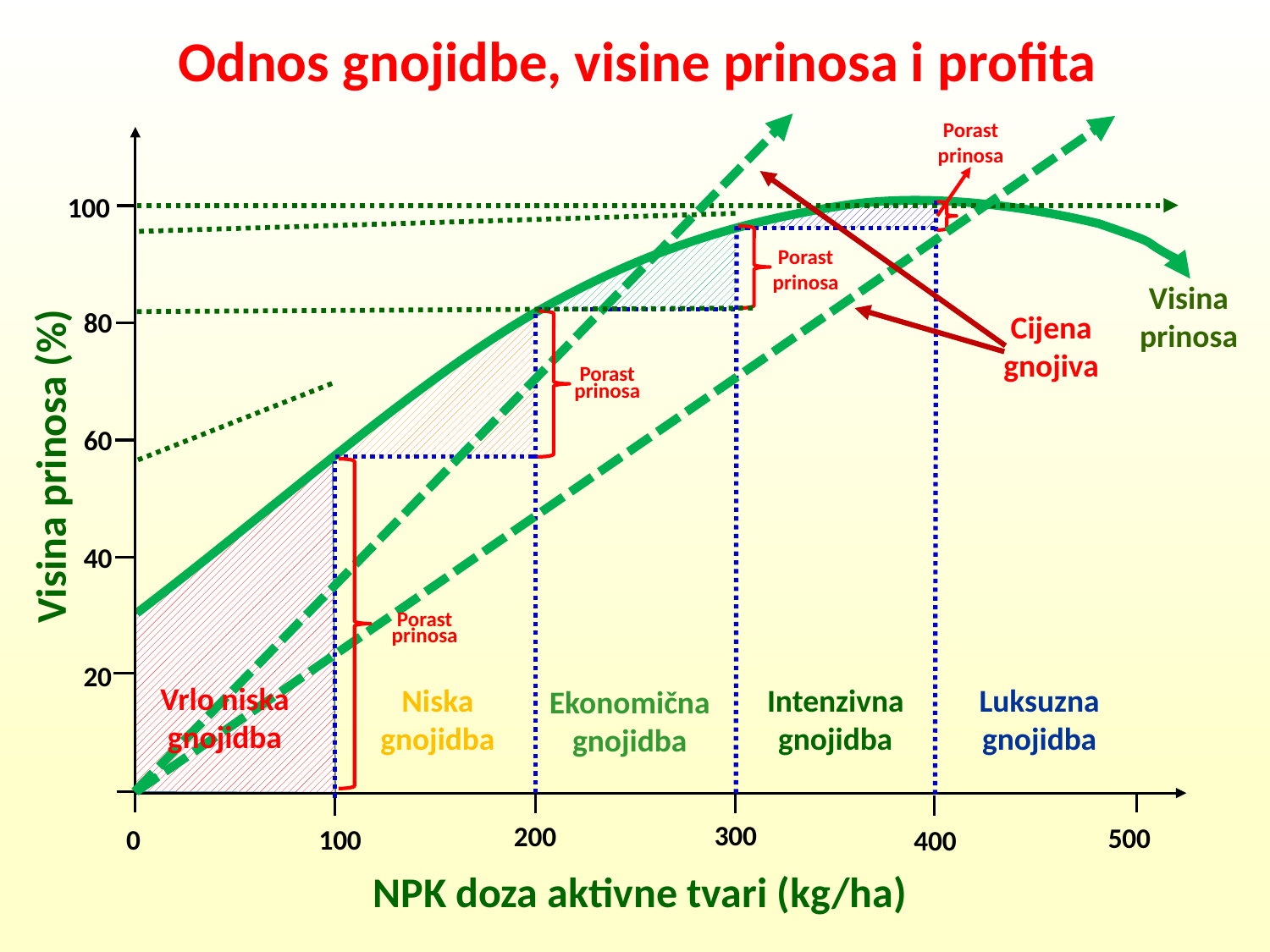

Odnos gnojidbe, visine prinosa i profita
Porast
prinosa

Porast
prinosa

Porast
prinosa
100
80
60
20
Visina prinosa (%)
300
200
500
0
100
400
NPK doza aktivne tvari (kg/ha)
40
Cijena
gnojiva

Intenzivna
gnojidba

Ekonomična
gnojidba
Visina
prinosa

Niska
gnojidba

Porast
prinosa
Vrlo niska
gnojidba
Luksuzna
gnojidba